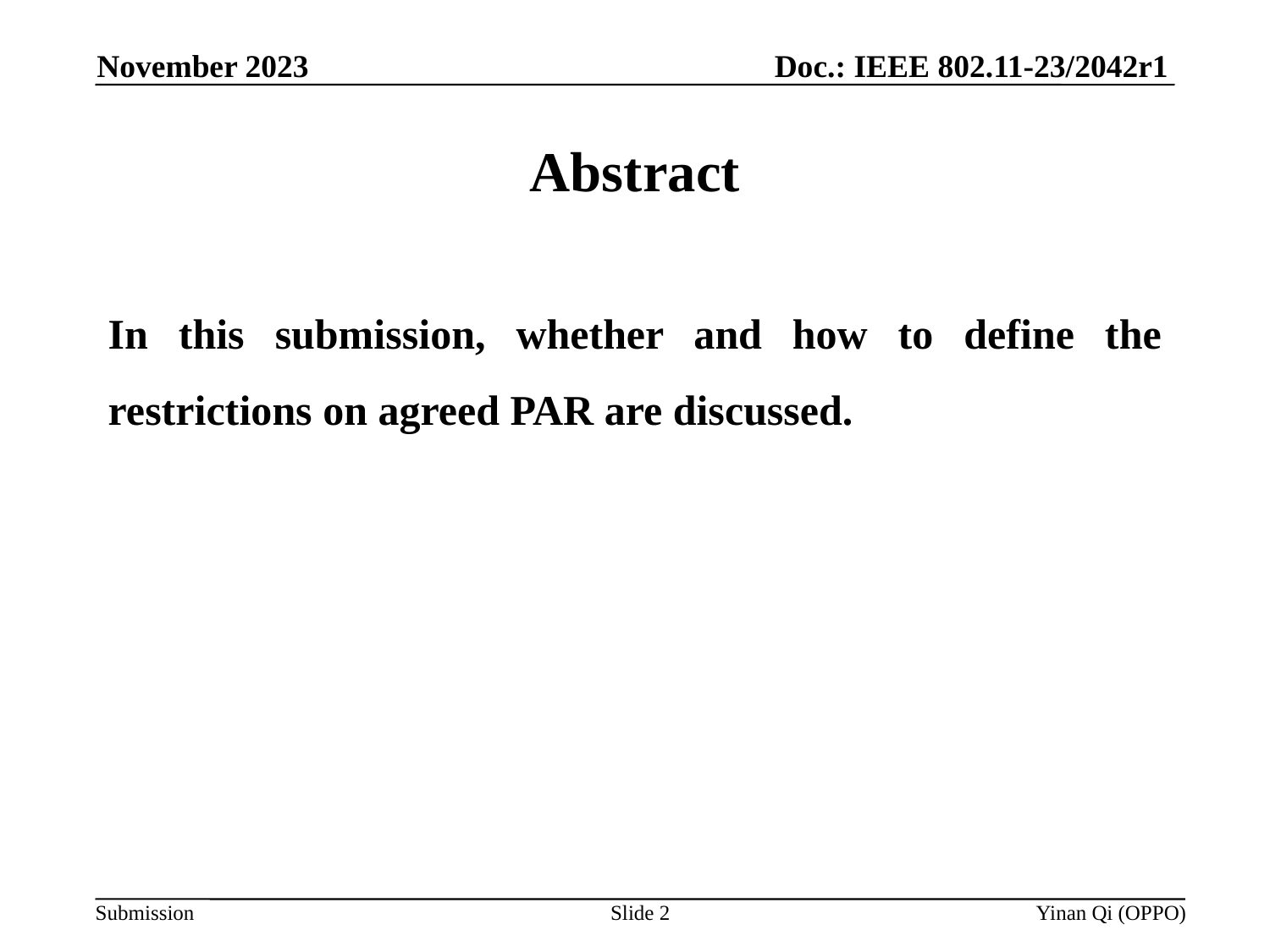

Doc.: IEEE 802.11-23/2042r1
November 2023
# Abstract
In this submission, whether and how to define the restrictions on agreed PAR are discussed.
Slide 2
Yinan Qi (OPPO)